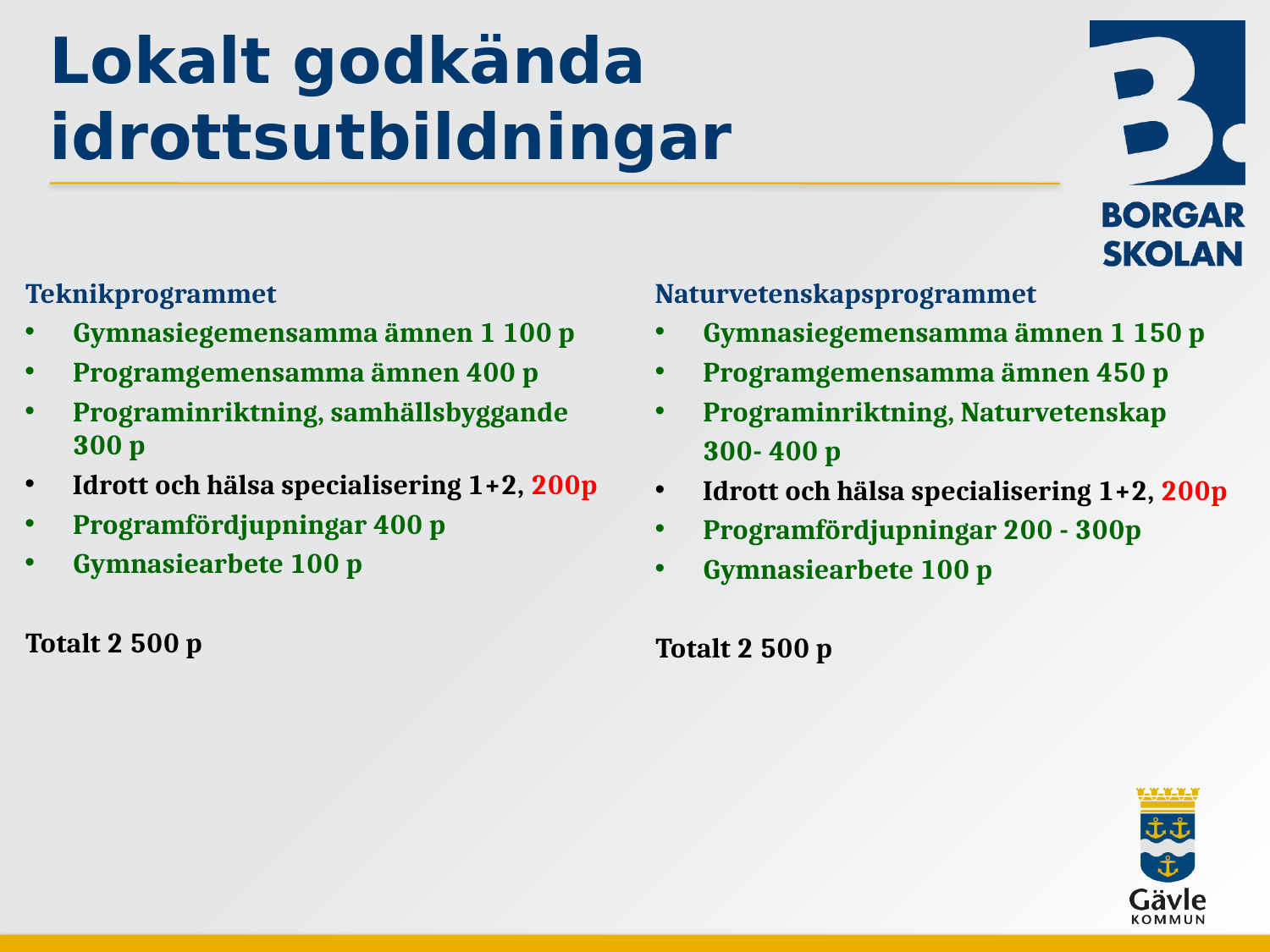

# Lokalt godkända idrottsutbildningar
Teknikprogrammet
Gymnasiegemensamma ämnen 1 100 p
Programgemensamma ämnen 400 p
Programinriktning, samhällsbyggande 300 p
Idrott och hälsa specialisering 1+2, 200p
Programfördjupningar 400 p
Gymnasiearbete 100 p

Totalt 2 500 p
Naturvetenskapsprogrammet
Gymnasiegemensamma ämnen 1 150 p
Programgemensamma ämnen 450 p
Programinriktning, Naturvetenskap
	300- 400 p
Idrott och hälsa specialisering 1+2, 200p
Programfördjupningar 200 - 300p
Gymnasiearbete 100 p

Totalt 2 500 p